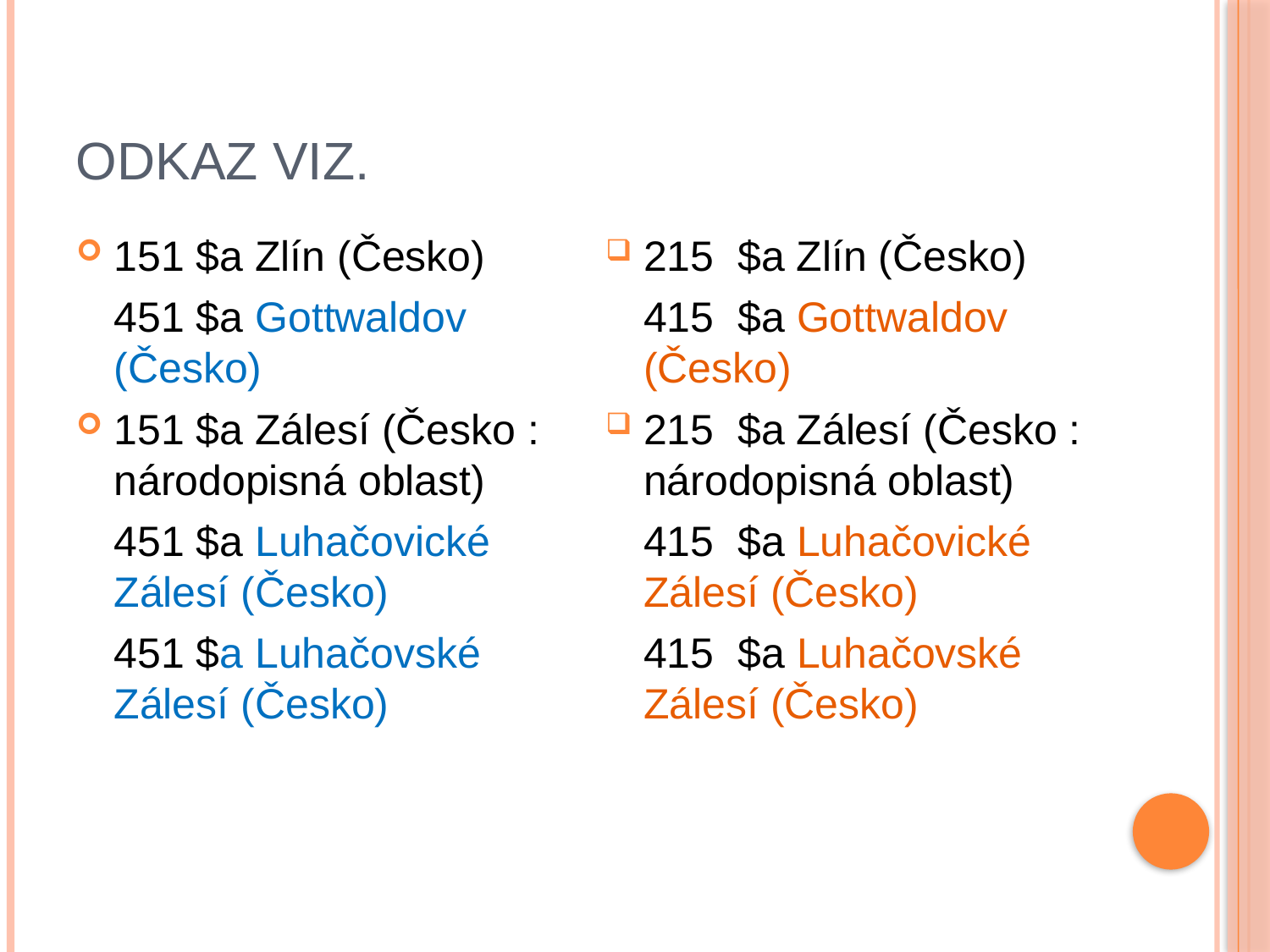

# Odkaz viz.
151 $a Zlín (Česko)
	451 $a Gottwaldov (Česko)
151 $a Zálesí (Česko : národopisná oblast)
	451 $a Luhačovické Zálesí (Česko)
	451 $a Luhačovské Zálesí (Česko)

215  $a Zlín (Česko)
	415  $a Gottwaldov (Česko)
215  $a Zálesí (Česko : národopisná oblast)
	415  $a Luhačovické Zálesí (Česko)
	415  $a Luhačovské Zálesí (Česko)